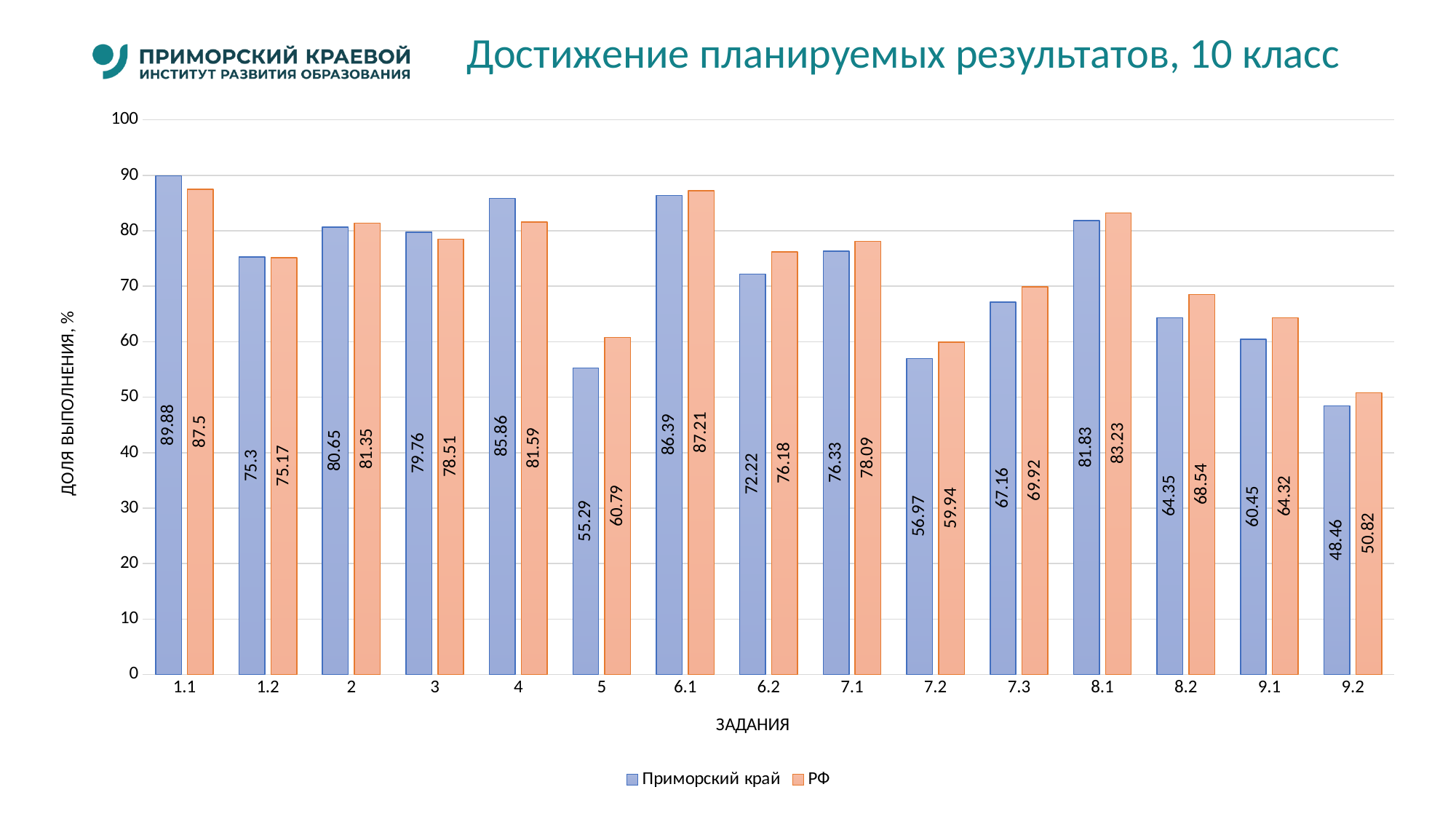

# Достижение планируемых результатов, 10 класс

### Chart

| Category | Приморский край | РФ |
|---|---|---|
| 1.1 | 89.88 | 87.5 |
| 1.2 | 75.3 | 75.17 |
| 2 | 80.65 | 81.35 |
| 3 | 79.76 | 78.51 |
| 4 | 85.86 | 81.59 |
| 5 | 55.29 | 60.79 |
| 6.1 | 86.39 | 87.21 |
| 6.2 | 72.22 | 76.18 |
| 7.1 | 76.33 | 78.09 |
| 7.2 | 56.97 | 59.94 |
| 7.3 | 67.16 | 69.92 |
| 8.1 | 81.83 | 83.23 |
| 8.2 | 64.35 | 68.54 |
| 9.1 | 60.45 | 64.32 |
| 9.2 | 48.46 | 50.82 |